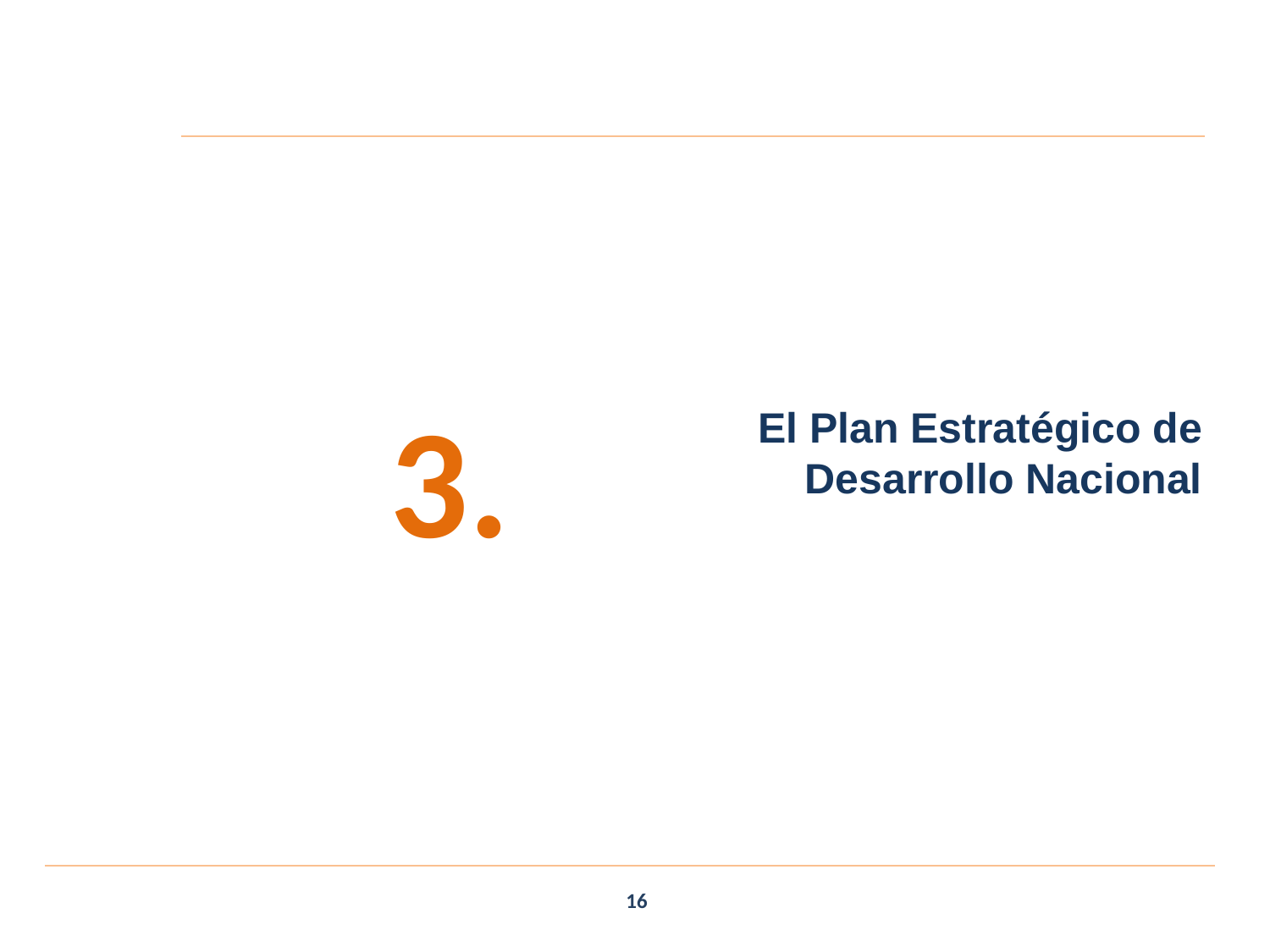

3.
El Plan Estratégico de Desarrollo Nacional
16